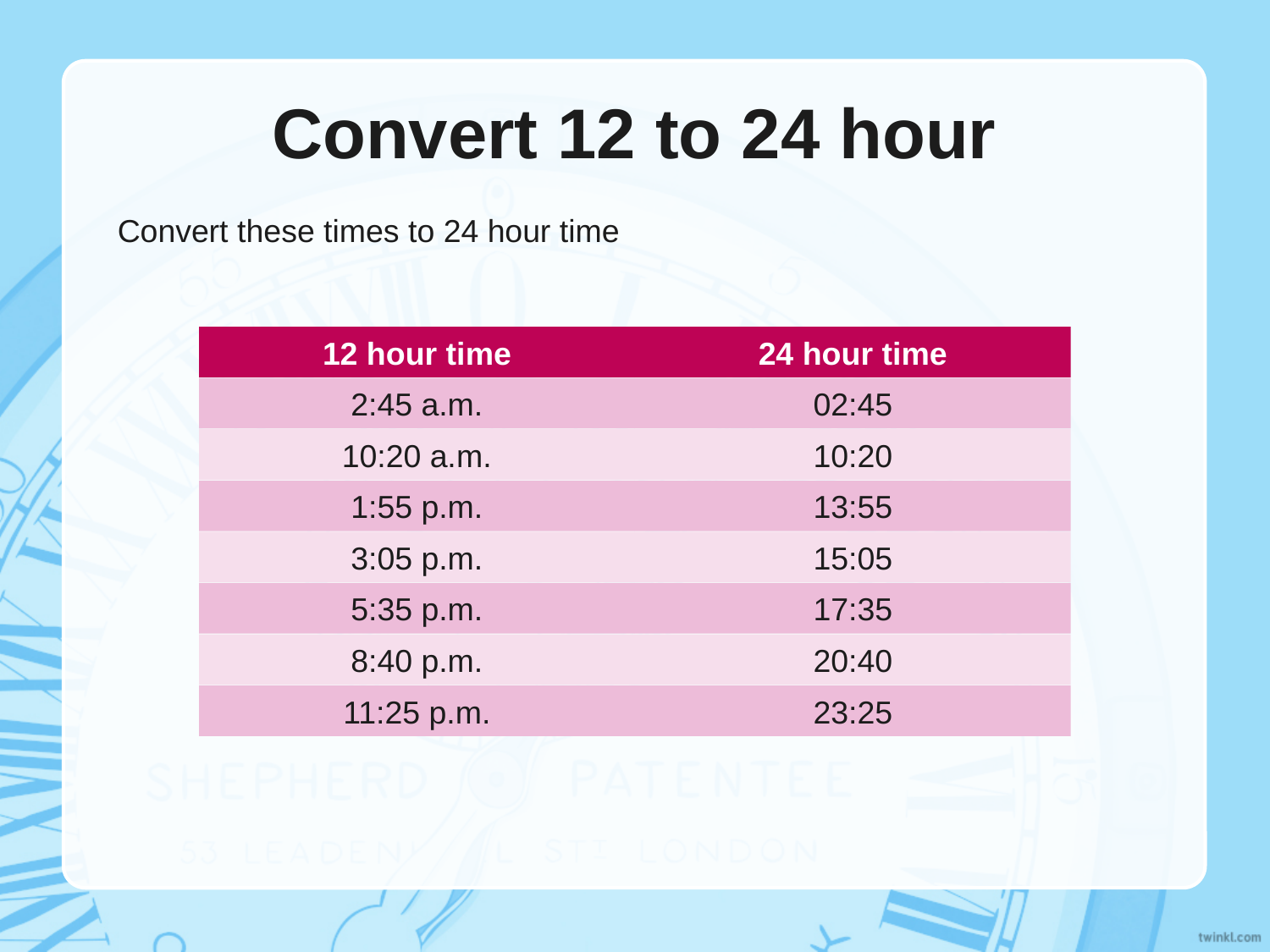

# Convert 12 to 24 hour
Convert these times to 24 hour time
12 hour time
24 hour time
2:45 a.m.
02:45
10:20 a.m.
10:20
1:55 p.m.
13:55
3:05 p.m.
15:05
5:35 p.m.
17:35
8:40 p.m.
20:40
11:25 p.m.
23:25